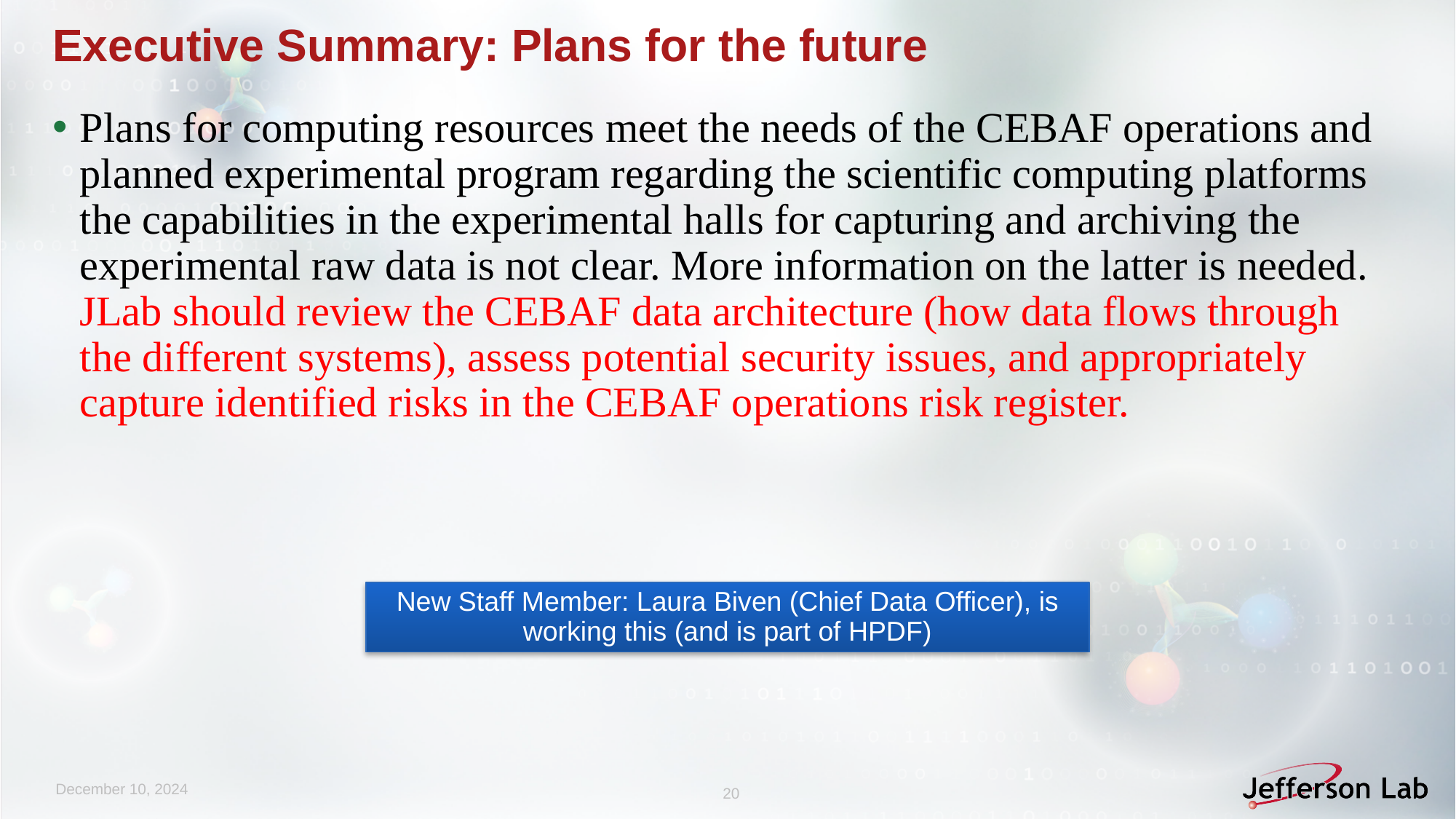

# Executive Summary: Plans for the future
Plans for computing resources meet the needs of the CEBAF operations and planned experimental program regarding the scientific computing platforms the capabilities in the experimental halls for capturing and archiving the experimental raw data is not clear. More information on the latter is needed. JLab should review the CEBAF data architecture (how data flows through the different systems), assess potential security issues, and appropriately capture identified risks in the CEBAF operations risk register.

New Staff Member: Laura Biven (Chief Data Officer), is working this (and is part of HPDF)